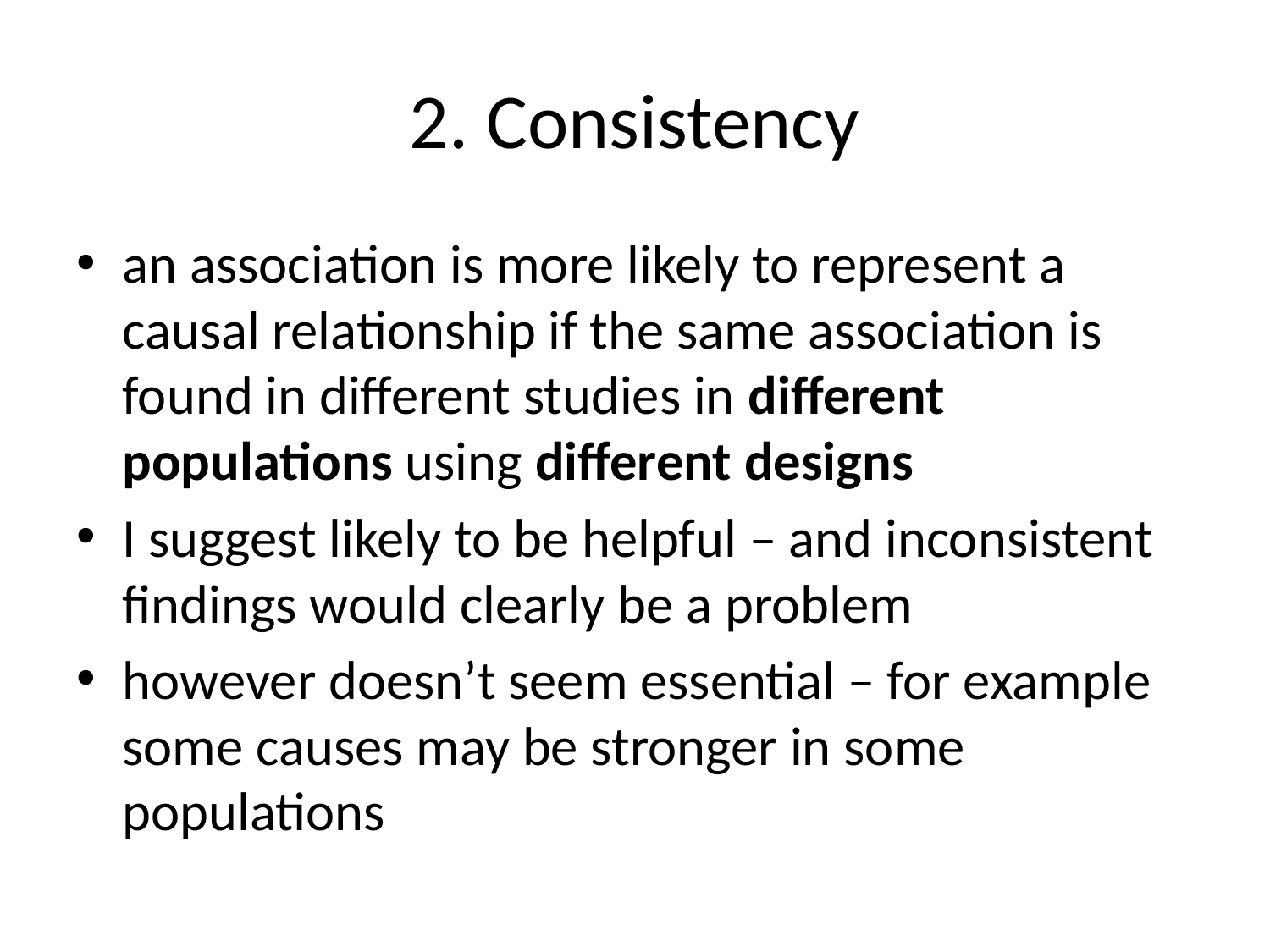

# 2. Consistency
an association is more likely to represent a causal relationship if the same association is found in different studies in different populations using different designs
I suggest likely to be helpful – and inconsistent findings would clearly be a problem
however doesn’t seem essential – for example some causes may be stronger in some populations